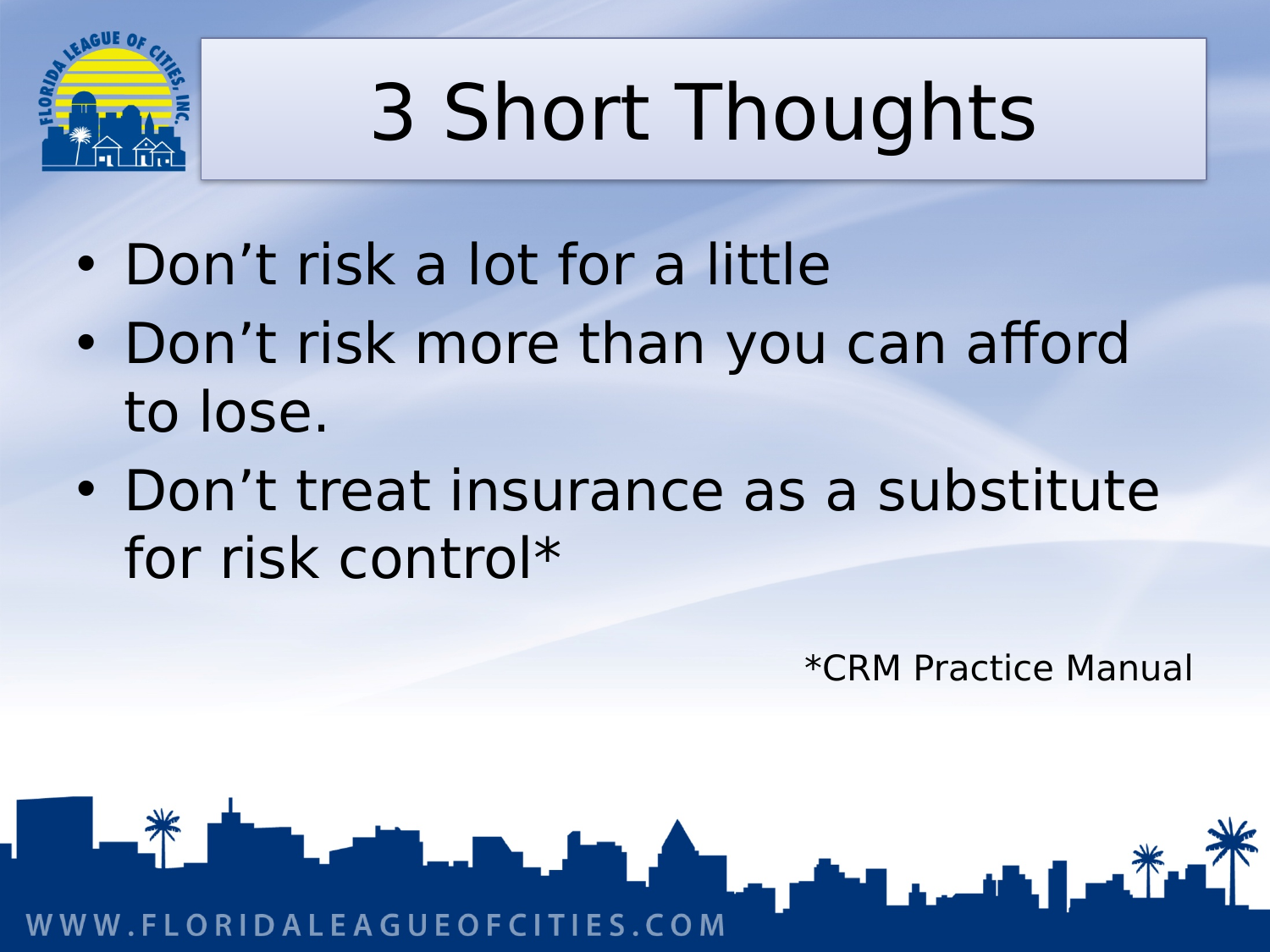

# 3 Short Thoughts
Don’t risk a lot for a little
Don’t risk more than you can afford to lose.
Don’t treat insurance as a substitute for risk control*

*CRM Practice Manual